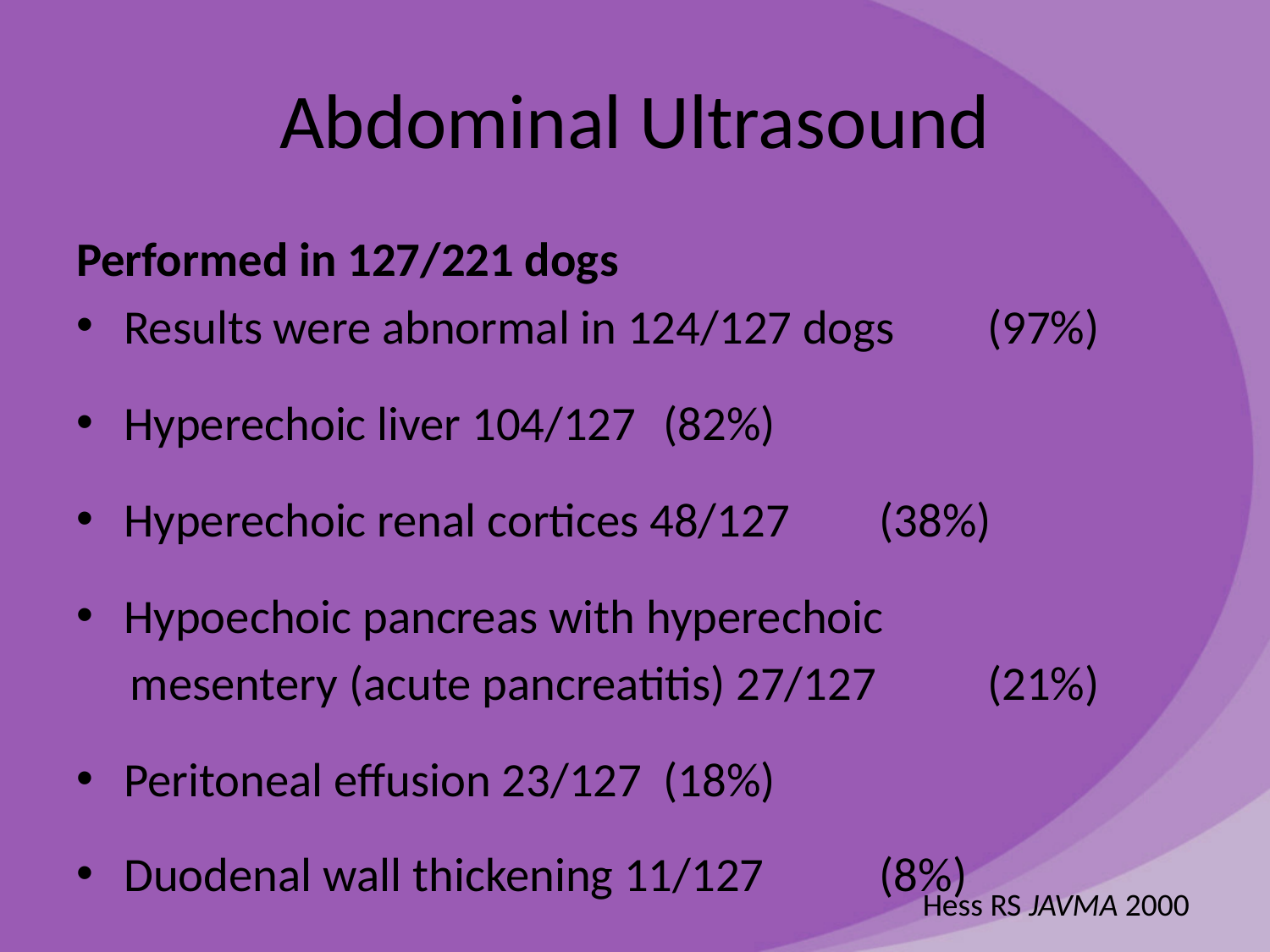

# Abdominal Ultrasound
Performed in 127/221 dogs
Results were abnormal in 124/127 dogs 	(97%)

Hyperechoic liver 104/127 			(82%)

Hyperechoic renal cortices 48/127 		(38%)

Hypoechoic pancreas with hyperechoic
     mesentery (acute pancreatitis) 27/127 	(21%)

Peritoneal effusion 23/127 			(18%)

Duodenal wall thickening 11/127 		(8%)

Hess RS JAVMA 2000